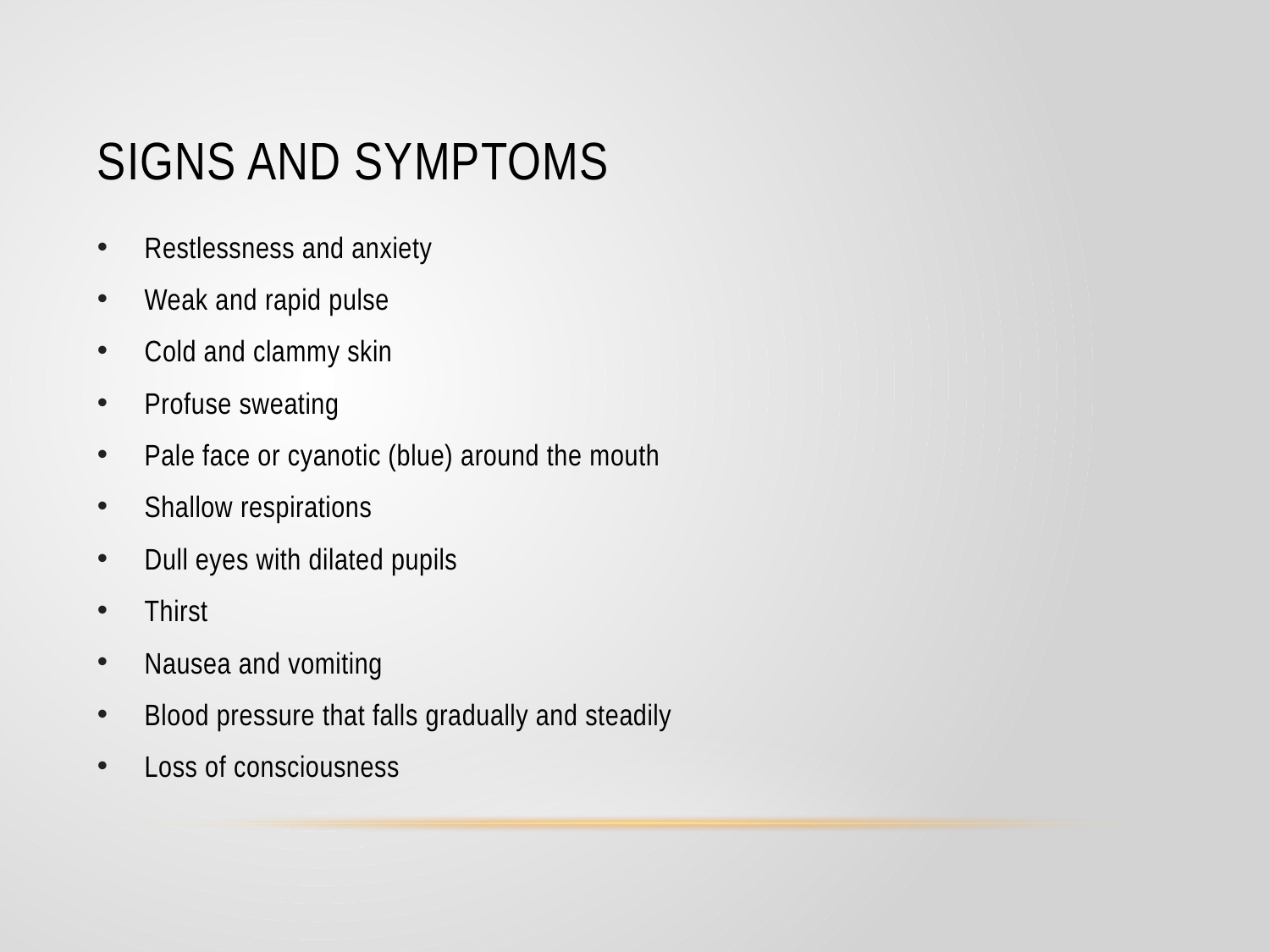

# Signs and Symptoms
Restlessness and anxiety
Weak and rapid pulse
Cold and clammy skin
Profuse sweating
Pale face or cyanotic (blue) around the mouth
Shallow respirations
Dull eyes with dilated pupils
Thirst
Nausea and vomiting
Blood pressure that falls gradually and steadily
Loss of consciousness